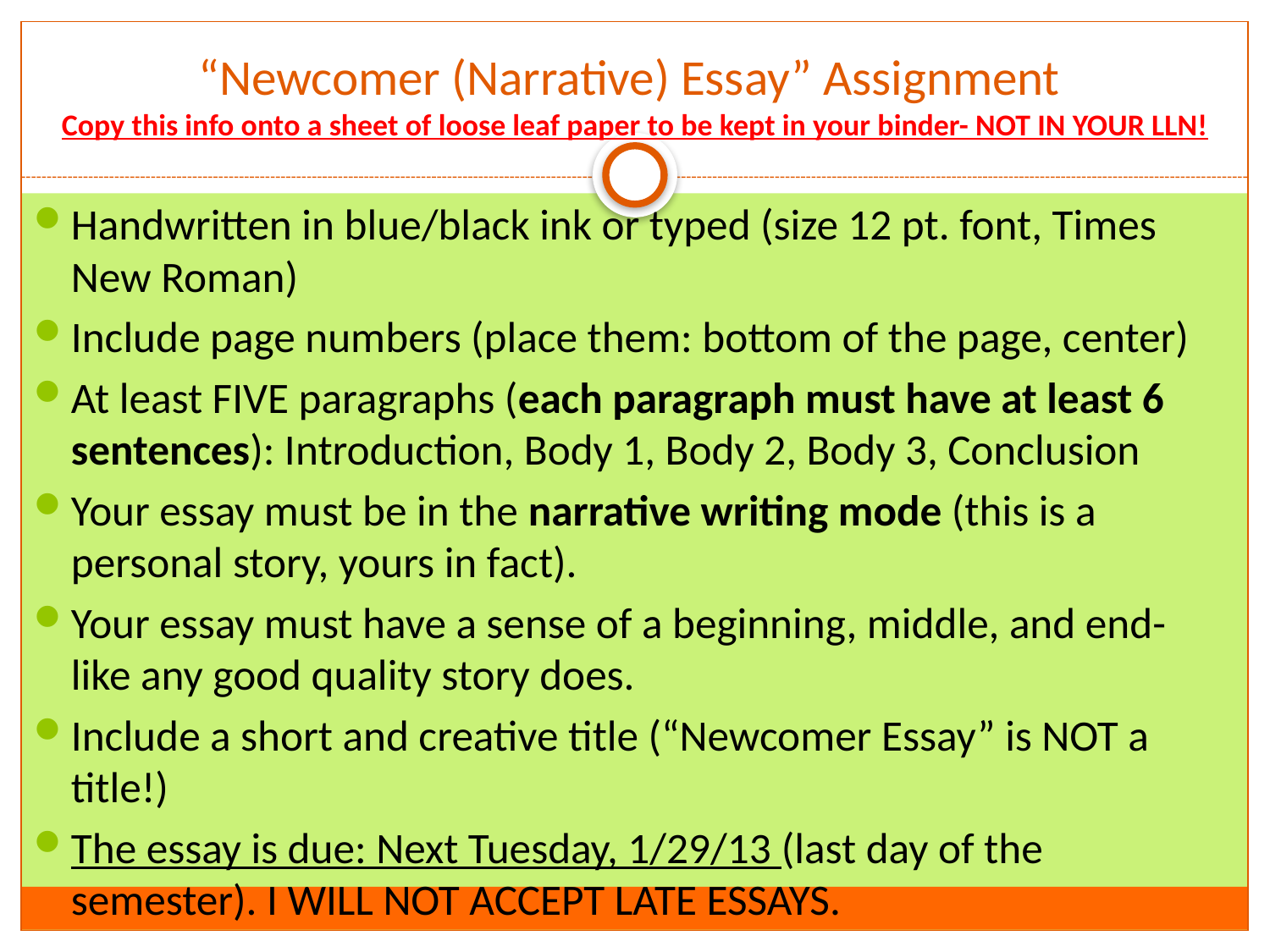

# “Newcomer (Narrative) Essay” Assignment Copy this info onto a sheet of loose leaf paper to be kept in your binder- NOT IN YOUR LLN!
Handwritten in blue/black ink or typed (size 12 pt. font, Times New Roman)
Include page numbers (place them: bottom of the page, center)
At least FIVE paragraphs (each paragraph must have at least 6 sentences): Introduction, Body 1, Body 2, Body 3, Conclusion
Your essay must be in the narrative writing mode (this is a personal story, yours in fact).
Your essay must have a sense of a beginning, middle, and end- like any good quality story does.
Include a short and creative title (“Newcomer Essay” is NOT a title!)
The essay is due: Next Tuesday, 1/29/13 (last day of the semester). I WILL NOT ACCEPT LATE ESSAYS.